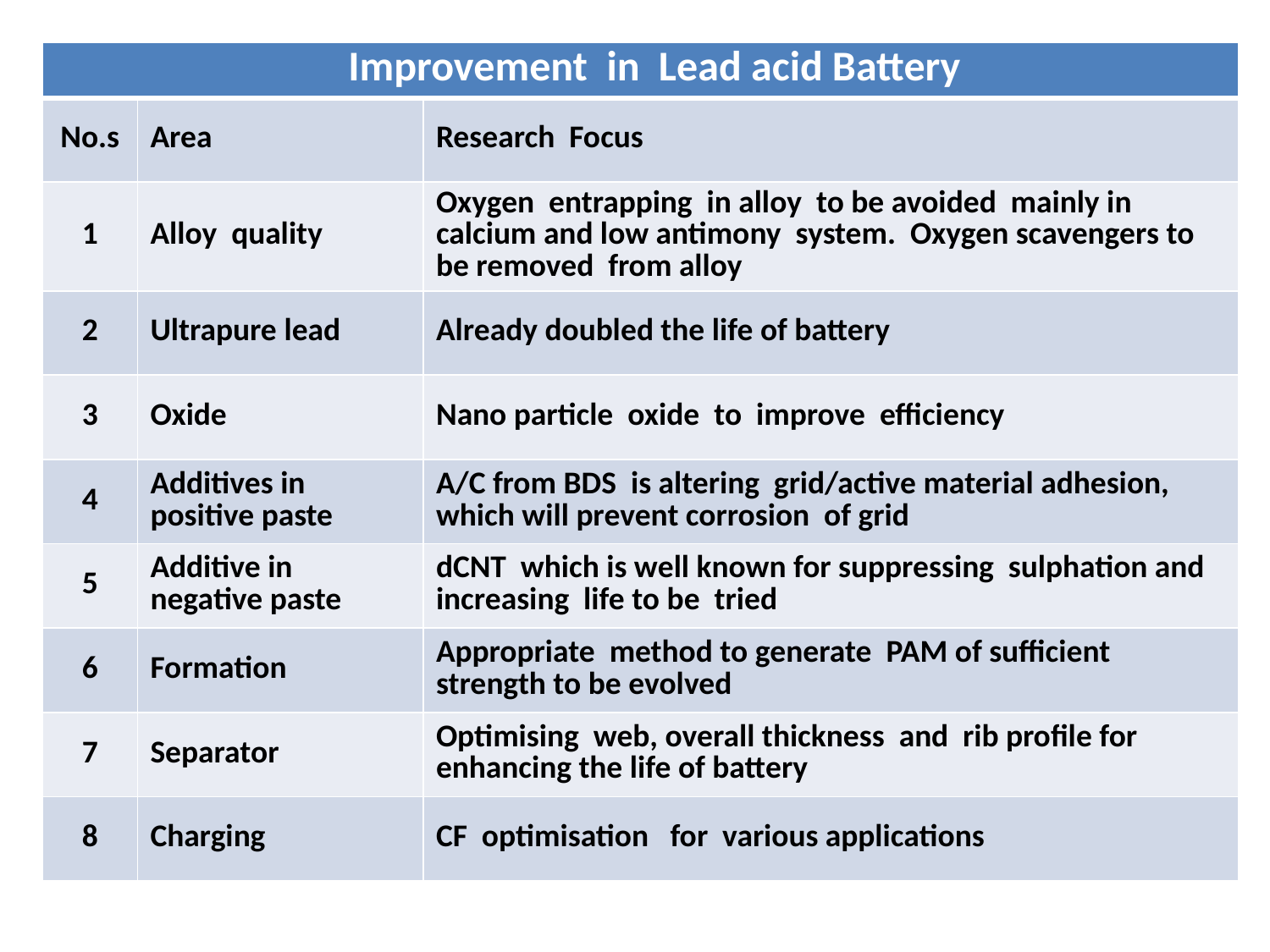

| Improvement in Lead acid Battery |  |  |
| --- | --- | --- |
| No.s | Area | Research Focus |
| 1 | Alloy quality | Oxygen entrapping in alloy to be avoided mainly in calcium and low antimony system. Oxygen scavengers to be removed from alloy |
| 2 | Ultrapure lead | Already doubled the life of battery |
| 3 | Oxide | Nano particle oxide to improve efficiency |
| 4 | Additives in positive paste | A/C from BDS is altering grid/active material adhesion, which will prevent corrosion of grid |
| 5 | Additive in negative paste | dCNT which is well known for suppressing sulphation and increasing life to be tried |
| 6 | Formation | Appropriate method to generate PAM of sufficient strength to be evolved |
| 7 | Separator | Optimising web, overall thickness and rib profile for enhancing the life of battery |
| 8 | Charging | CF optimisation for various applications |